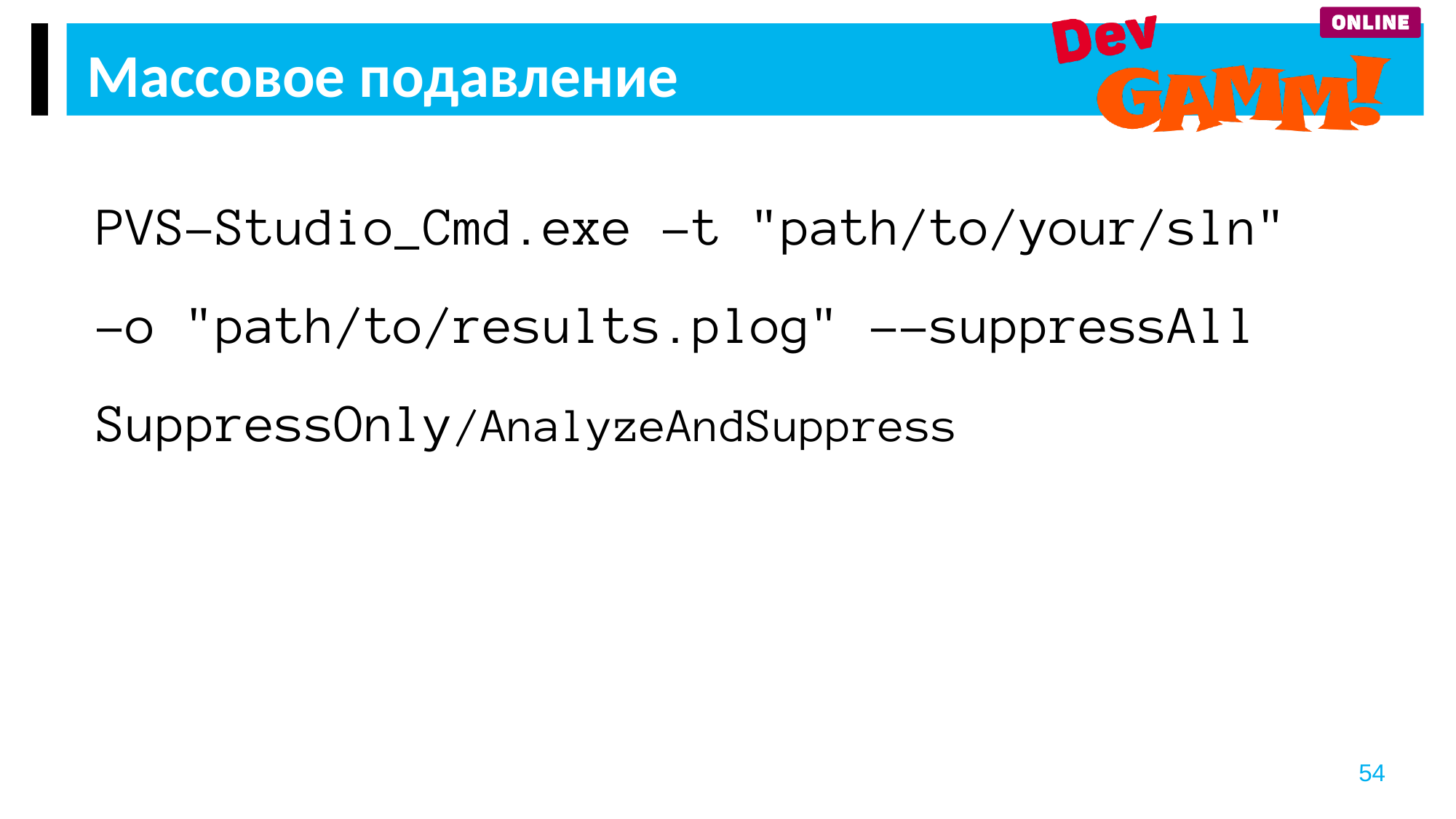

Массовое подавление
PVS-Studio_Cmd.exe -t "path/to/your/sln" -o "path/to/results.plog" --suppressAll SuppressOnly/AnalyzeAndSuppress
54